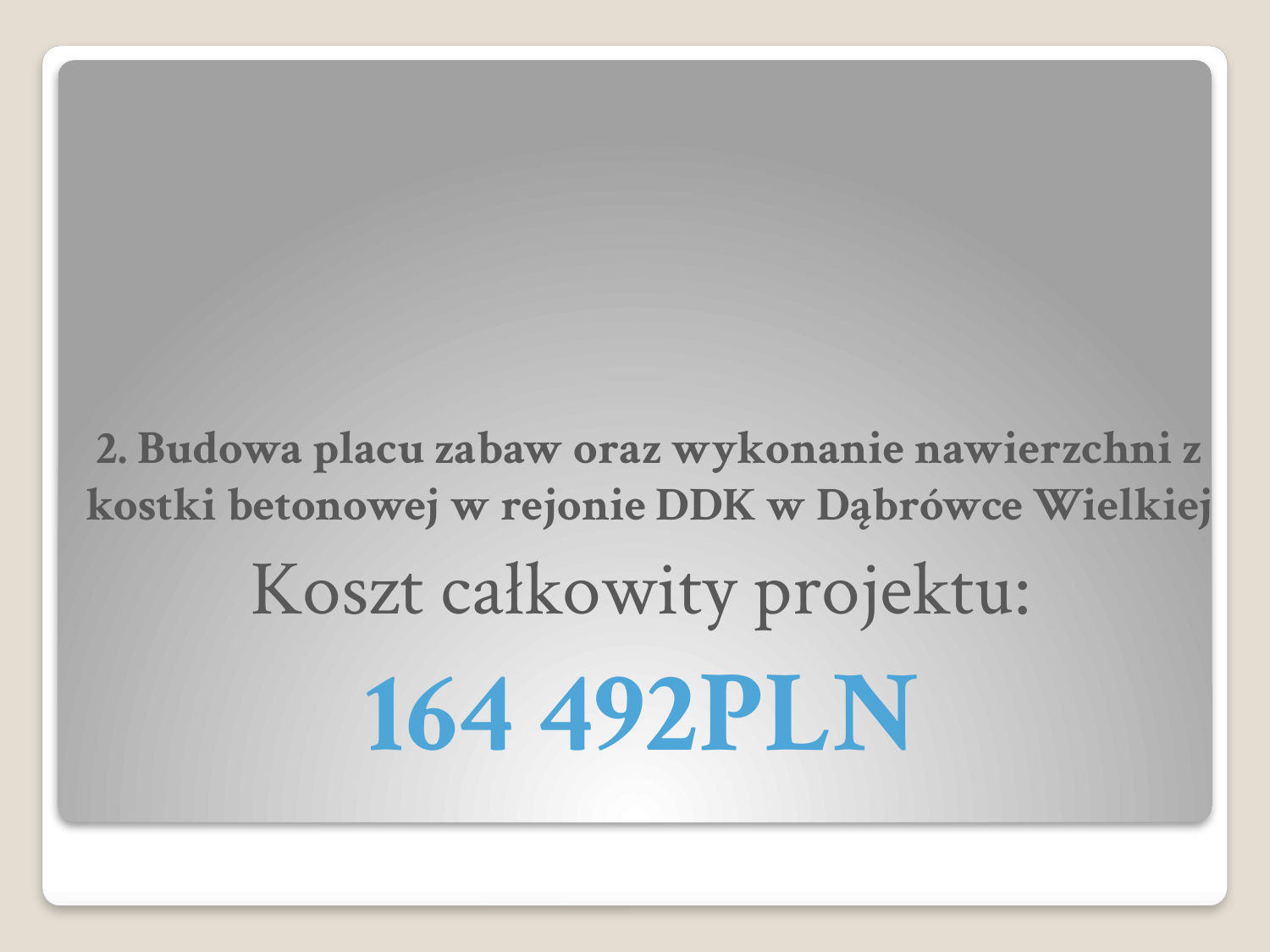

# 2. Budowa placu zabaw oraz wykonanie nawierzchni z kostki betonowej w rejonie DDK w Dąbrówce Wielkiej

Koszt całkowity projektu:
164 492PLN